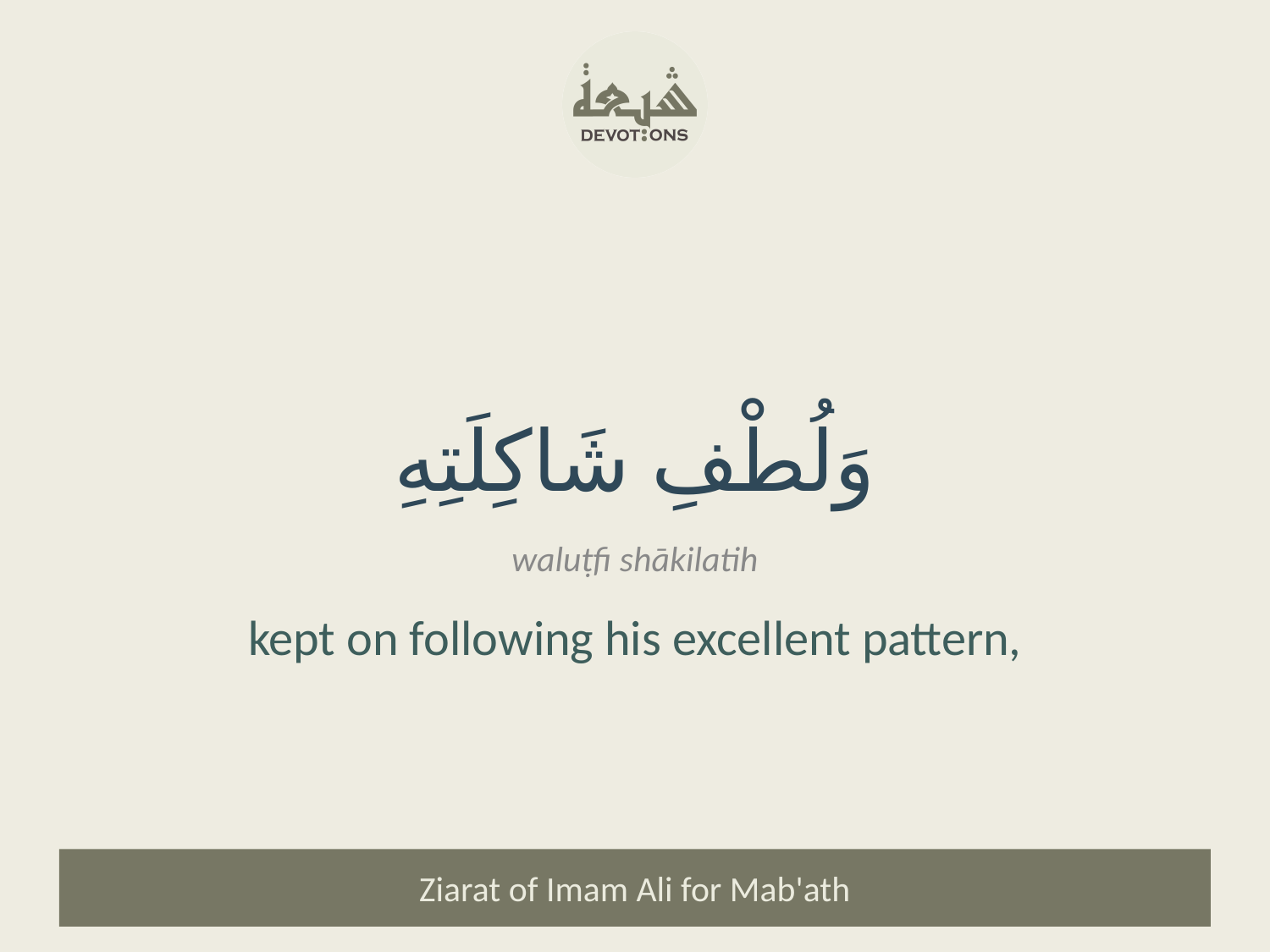

وَلُطْفِ شَاكِلَتِهِ
waluṭfi shākilatih
kept on following his excellent pattern,
Ziarat of Imam Ali for Mab'ath